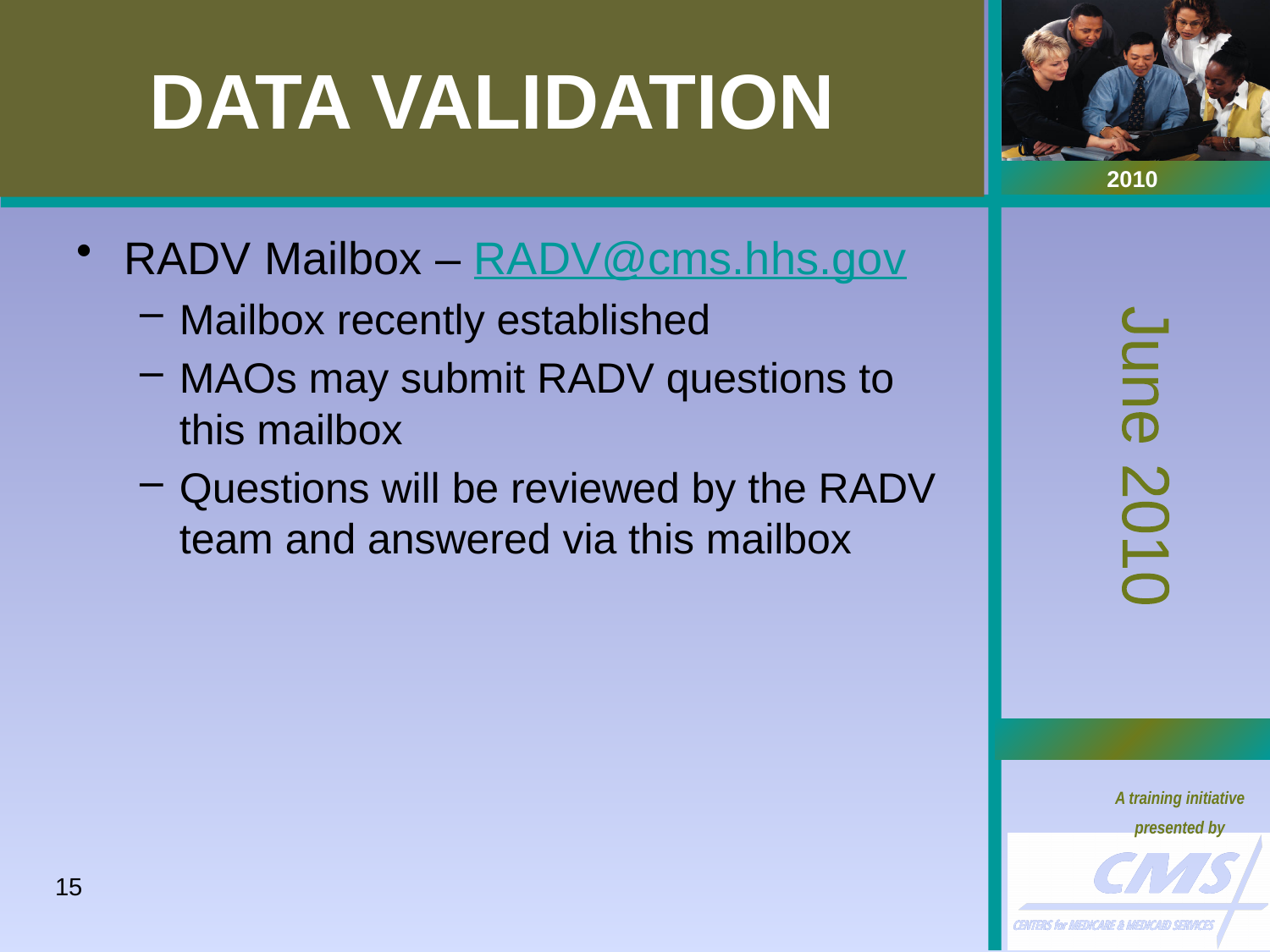

# DATA VALIDATION
RADV Mailbox – RADV@cms.hhs.gov
Mailbox recently established
MAOs may submit RADV questions to this mailbox
Questions will be reviewed by the RADV team and answered via this mailbox

15